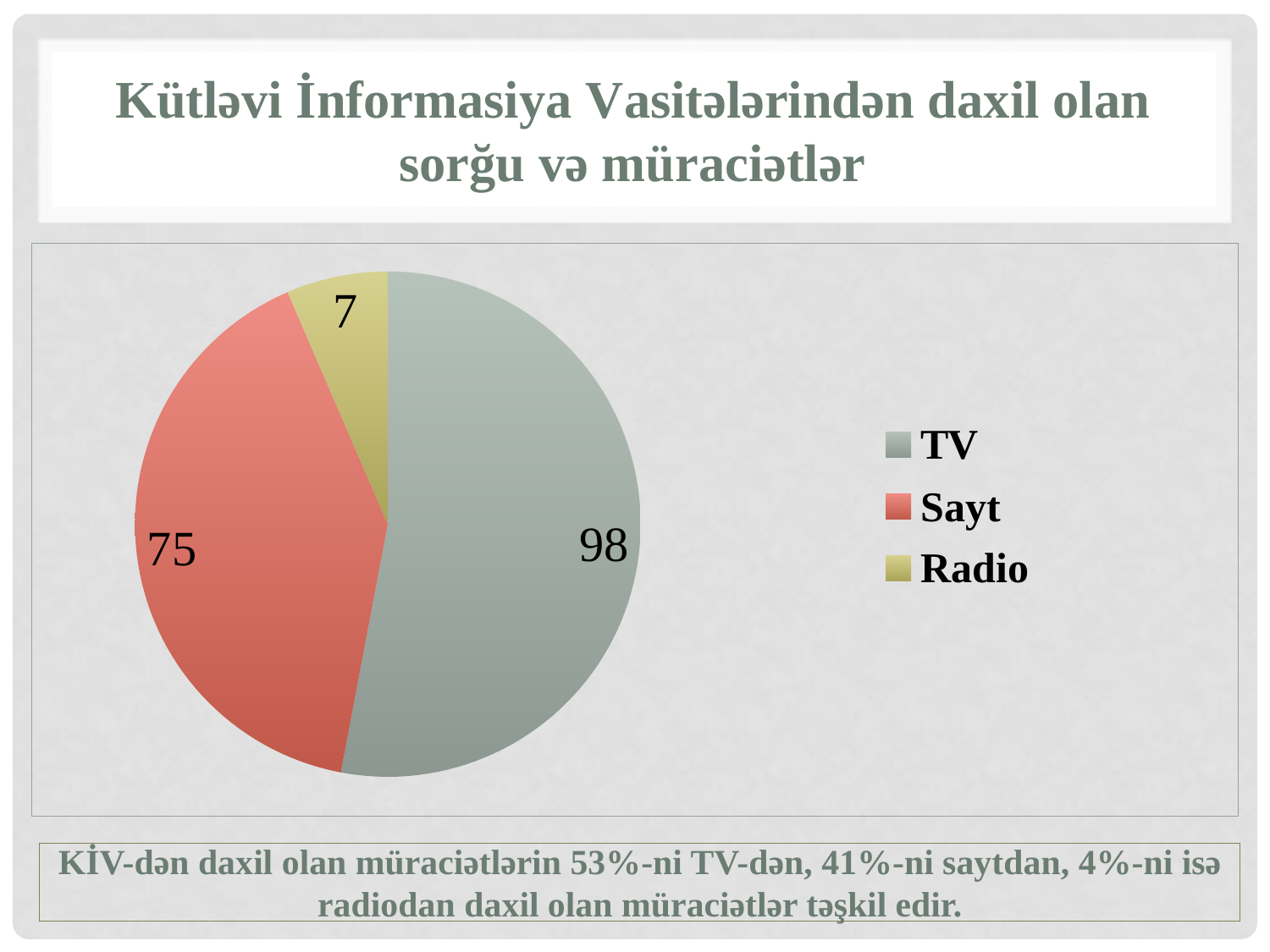

# Kütləvi İnformasiya Vasitələrindən daxil olan sorğu və müraciətlər

### Chart

| Category |  2 |
|---|---|
| TV  | 98.0 |
| Sayt  | 75.0 |
| Radio | 12.0 |
KİV-dən daxil olan müraciətlərin 53%-ni TV-dən, 41%-ni saytdan, 4%-ni isə radiodan daxil olan müraciətlər təşkil edir.